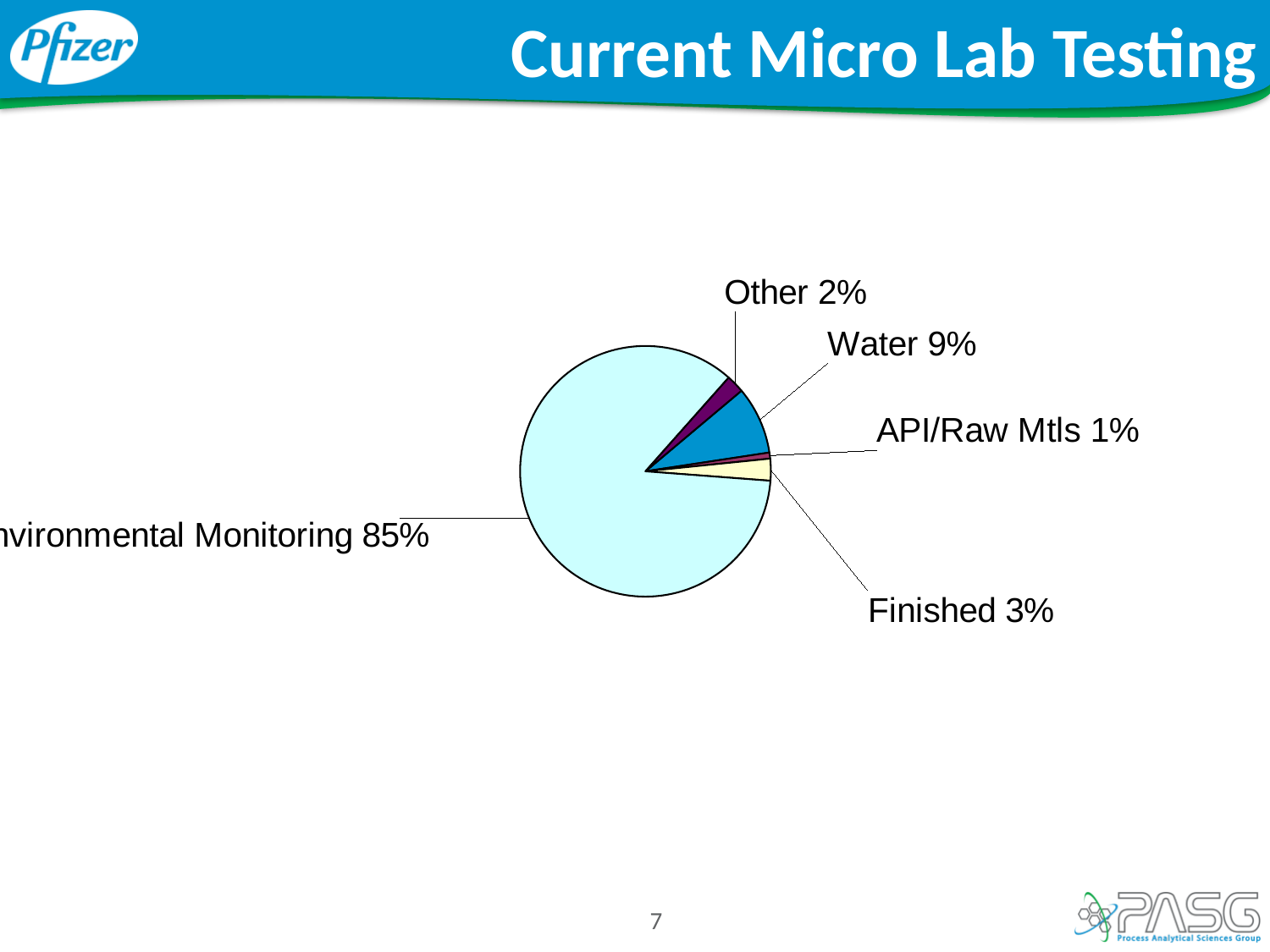

# Current Micro Lab Testing

### Chart

| Category |  |
|---|---|
| Water | 0.08716126056662829 |
| API/Raw Mtls | 0.007779080452485841 |
| Finished | 0.028116649238991424 |
| EM | 0.8531471916797831 |
| Other | 0.023261545394692797 |